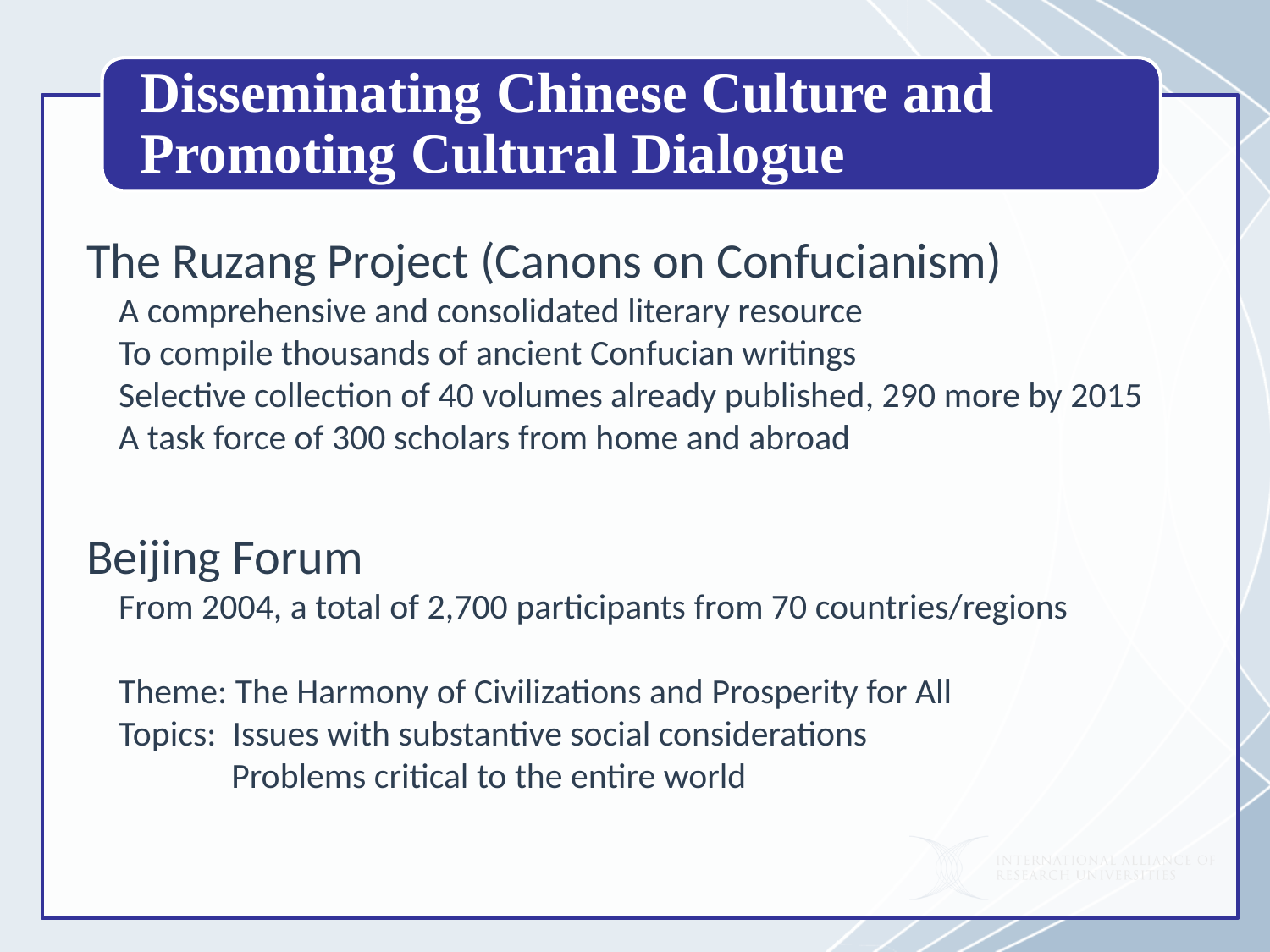

#

Disseminating Chinese Culture and Promoting Cultural Dialogue
The Ruzang Project (Canons on Confucianism)
    A comprehensive and consolidated literary resource
    To compile thousands of ancient Confucian writings
    Selective collection of 40 volumes already published, 290 more by 2015
    A task force of 300 scholars from home and abroad

Beijing Forum
    From 2004, a total of 2,700 participants from 70 countries/regions

    Theme: The Harmony of Civilizations and Prosperity for All
    Topics:  Issues with substantive social considerations
                  Problems critical to the entire world